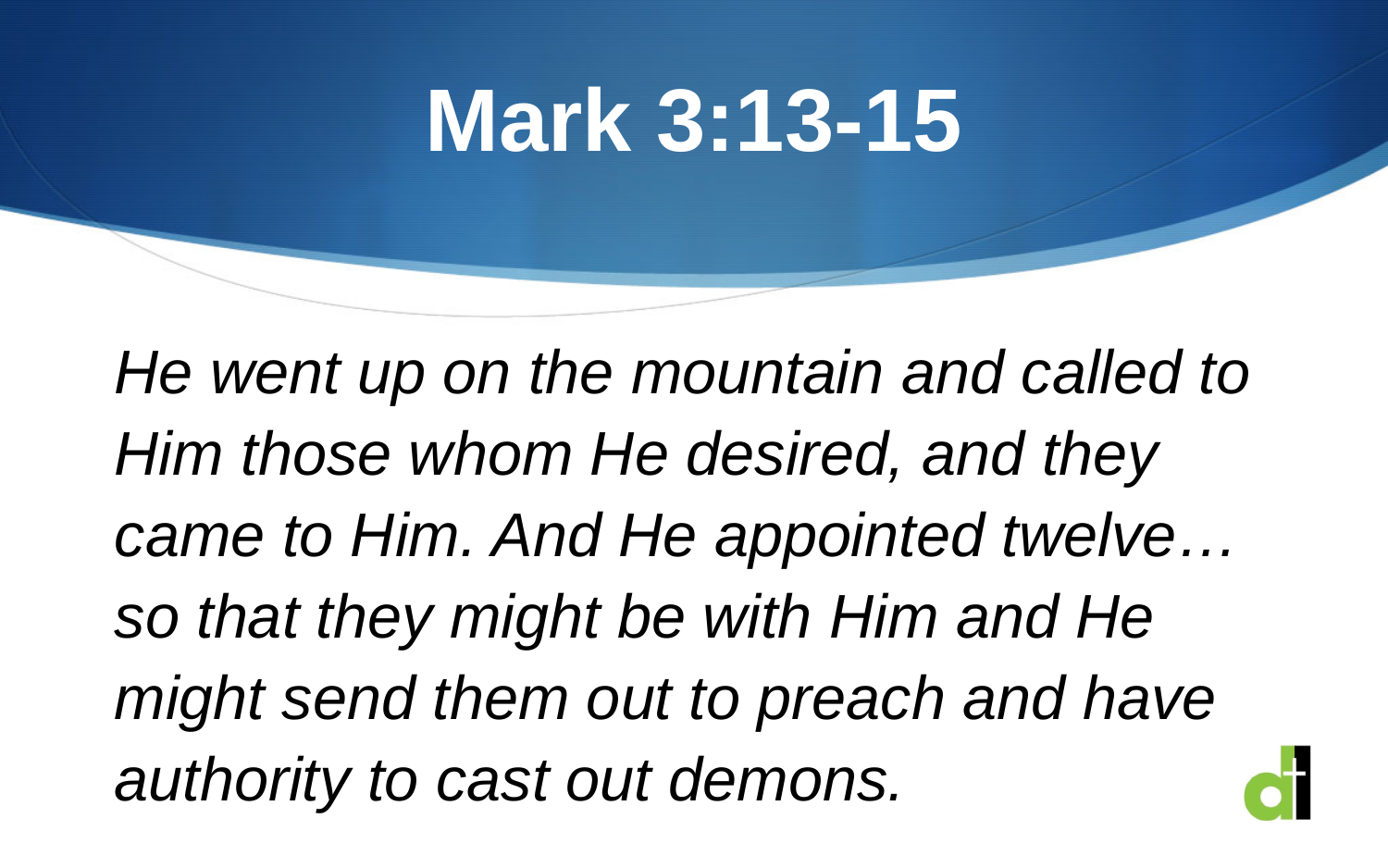

# Mark 3:13-15
He went up on the mountain and called to Him those whom He desired, and they came to Him. And He appointed twelve…so that they might be with Him and He might send them out to preach and have authority to cast out demons.